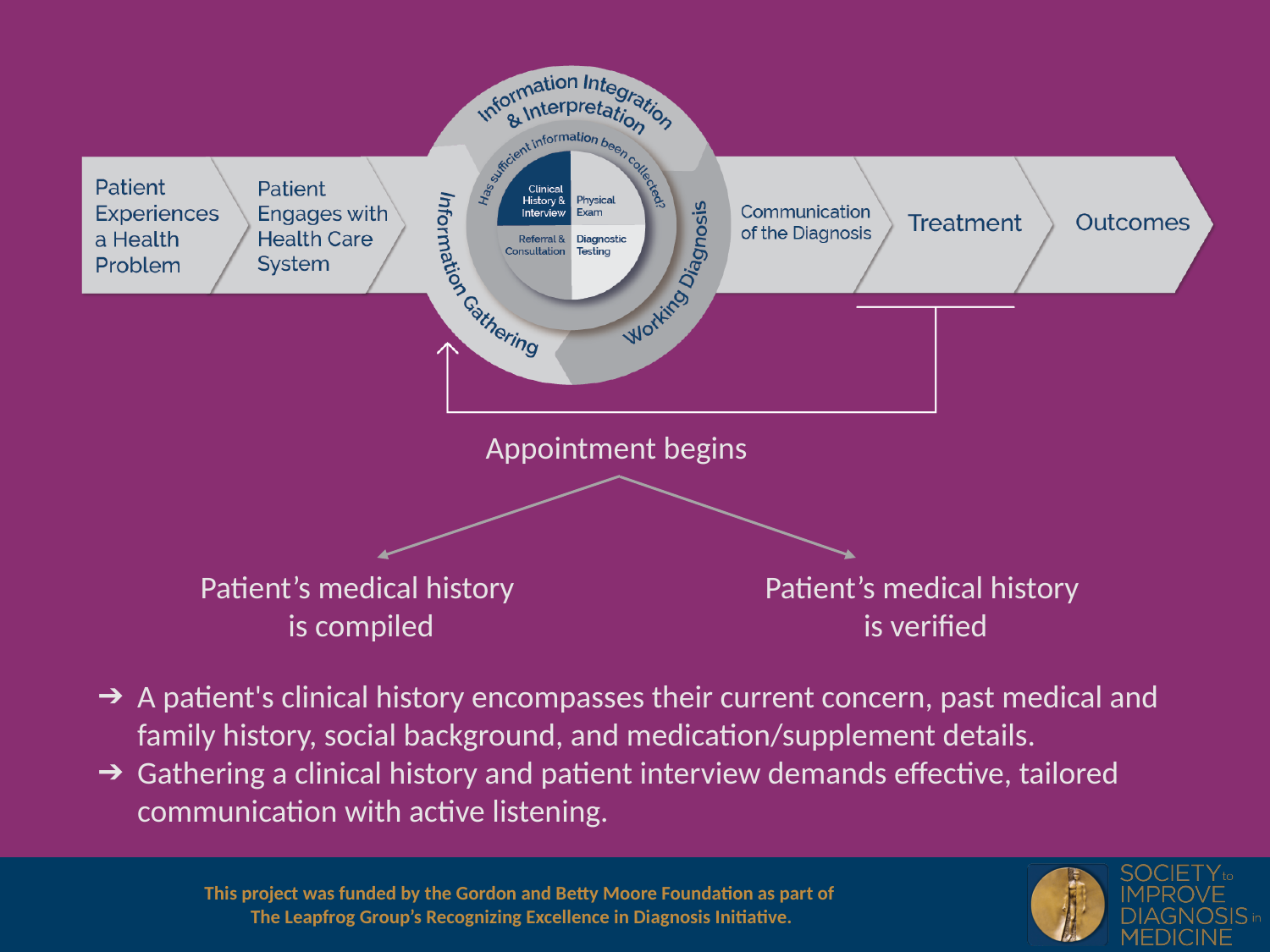

Appointment begins
Patient’s medical history
 is compiled
Patient’s medical history
is verified
A patient's clinical history encompasses their current concern, past medical and family history, social background, and medication/supplement details.
Gathering a clinical history and patient interview demands effective, tailored communication with active listening.